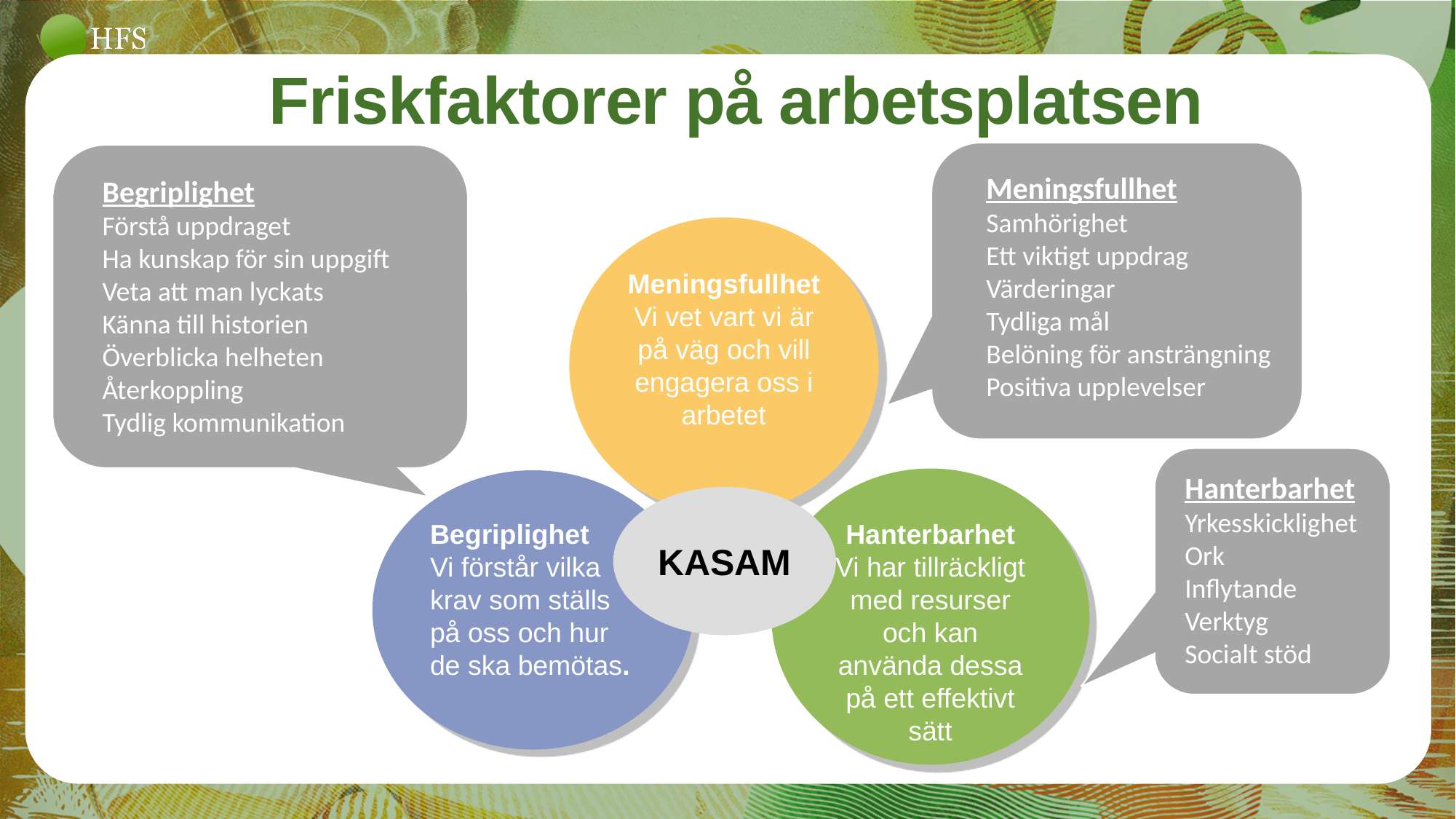

Friskfaktorer på arbetsplatsen

Meningsfullhet
Samhörighet
Ett viktigt uppdrag
Värderingar
Tydliga mål
Belöning för ansträngning
Positiva upplevelser

Begriplighet
Förstå uppdraget
Ha kunskap för sin uppgift
Veta att man lyckats
Känna till historien
Överblicka helheten
Återkoppling
Tydlig kommunikation
Meningsfullhet
Vi vet vart vi är på väg och vill engagera oss i arbetet
Begriplighet
Vi förstår vilka krav som ställs på oss och hur de ska bemötas.
KASAM
Hanterbarhet
Vi har tillräckligt med resurser och kan använda dessa på ett effektivt sätt

Hanterbarhet
Yrkesskicklighet
Ork
Inflytande
Verktyg
Socialt stöd